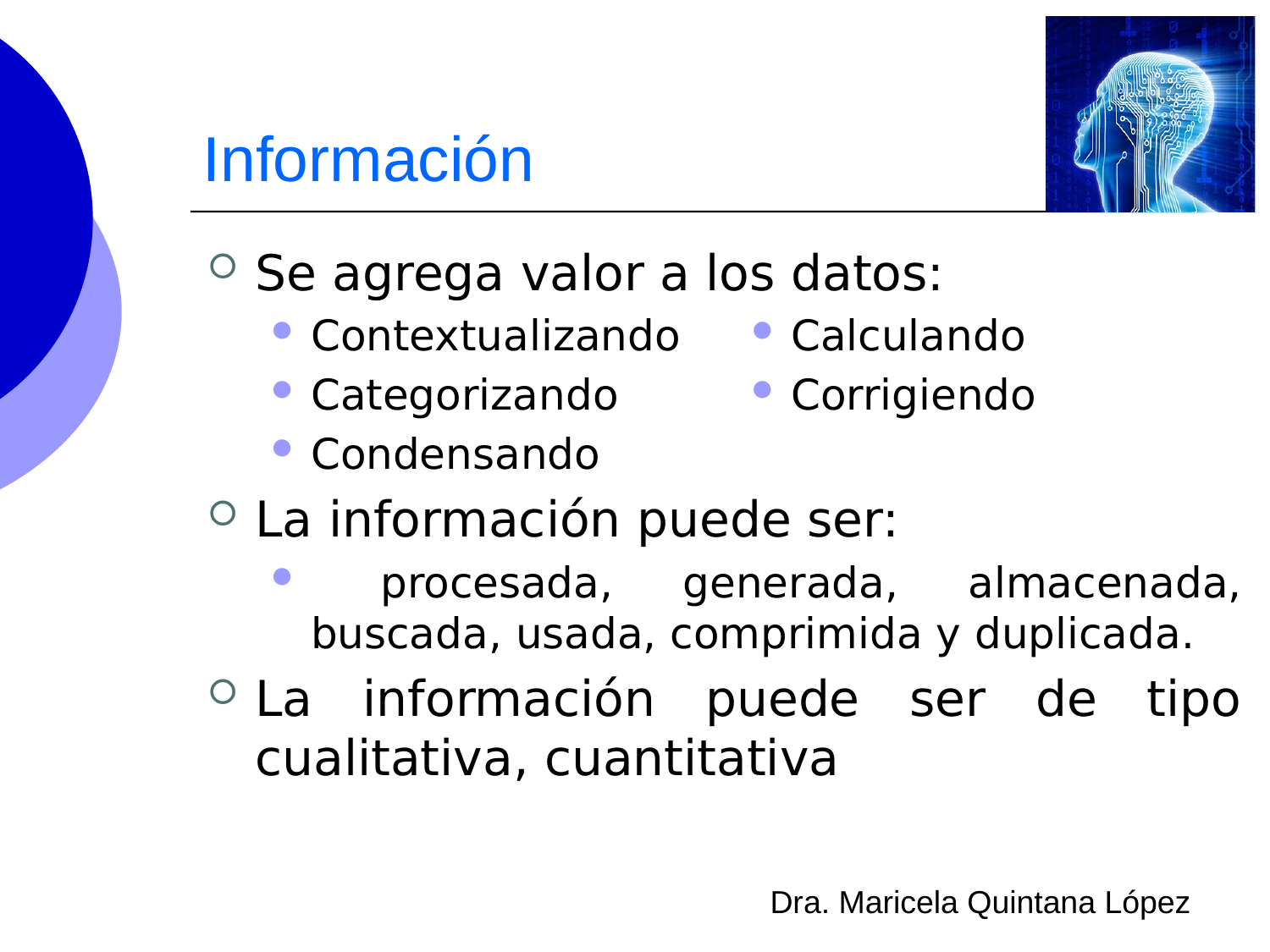

# Información
Se agrega valor a los datos:
Contextualizando
Categorizando
Condensando
La información puede ser:
 procesada, generada, almacenada, buscada, usada, comprimida y duplicada.
La información puede ser de tipo cualitativa, cuantitativa

Calculando
Corrigiendo